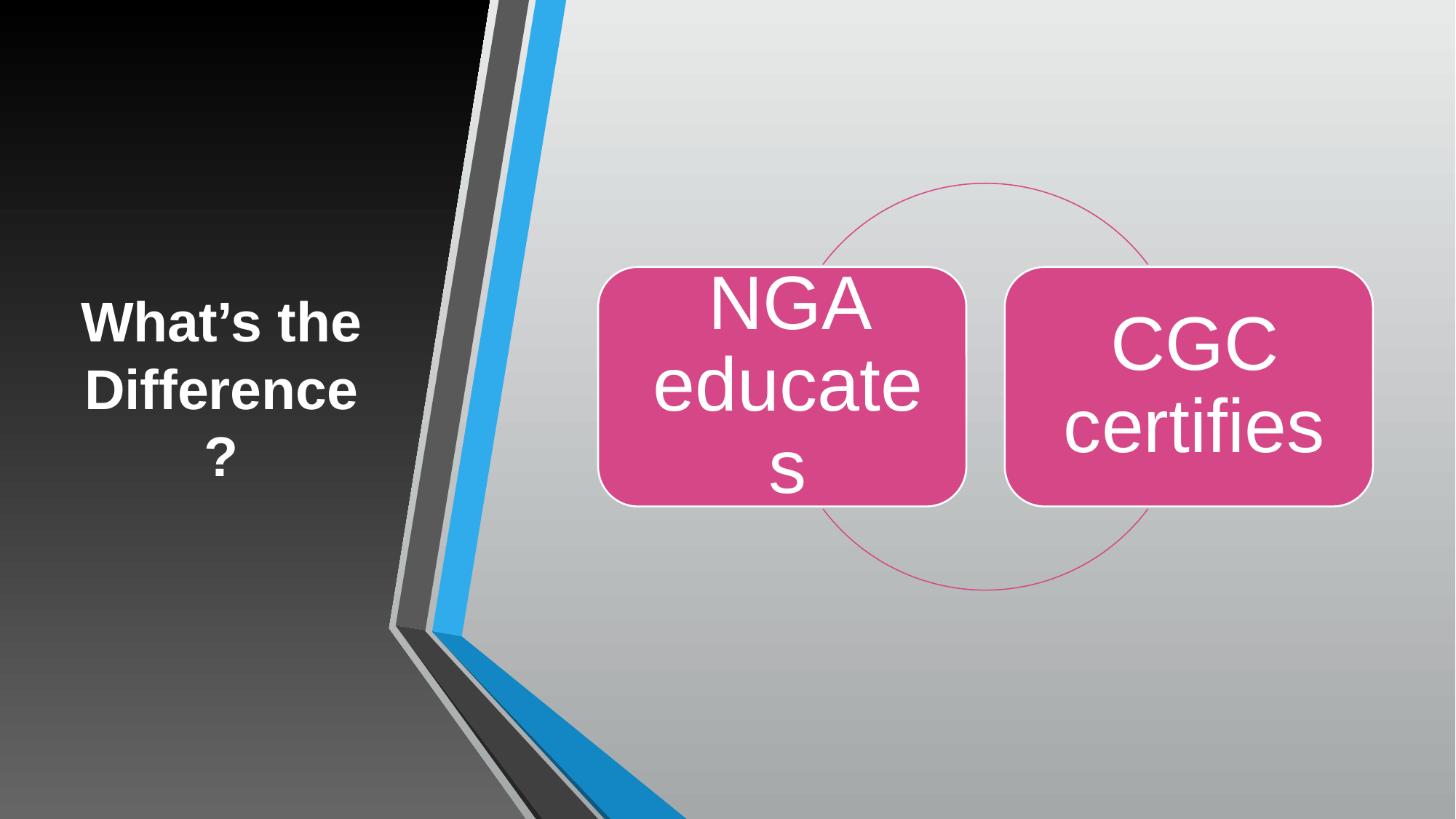

# What’s the Difference?
NGA educates
CGC certifies